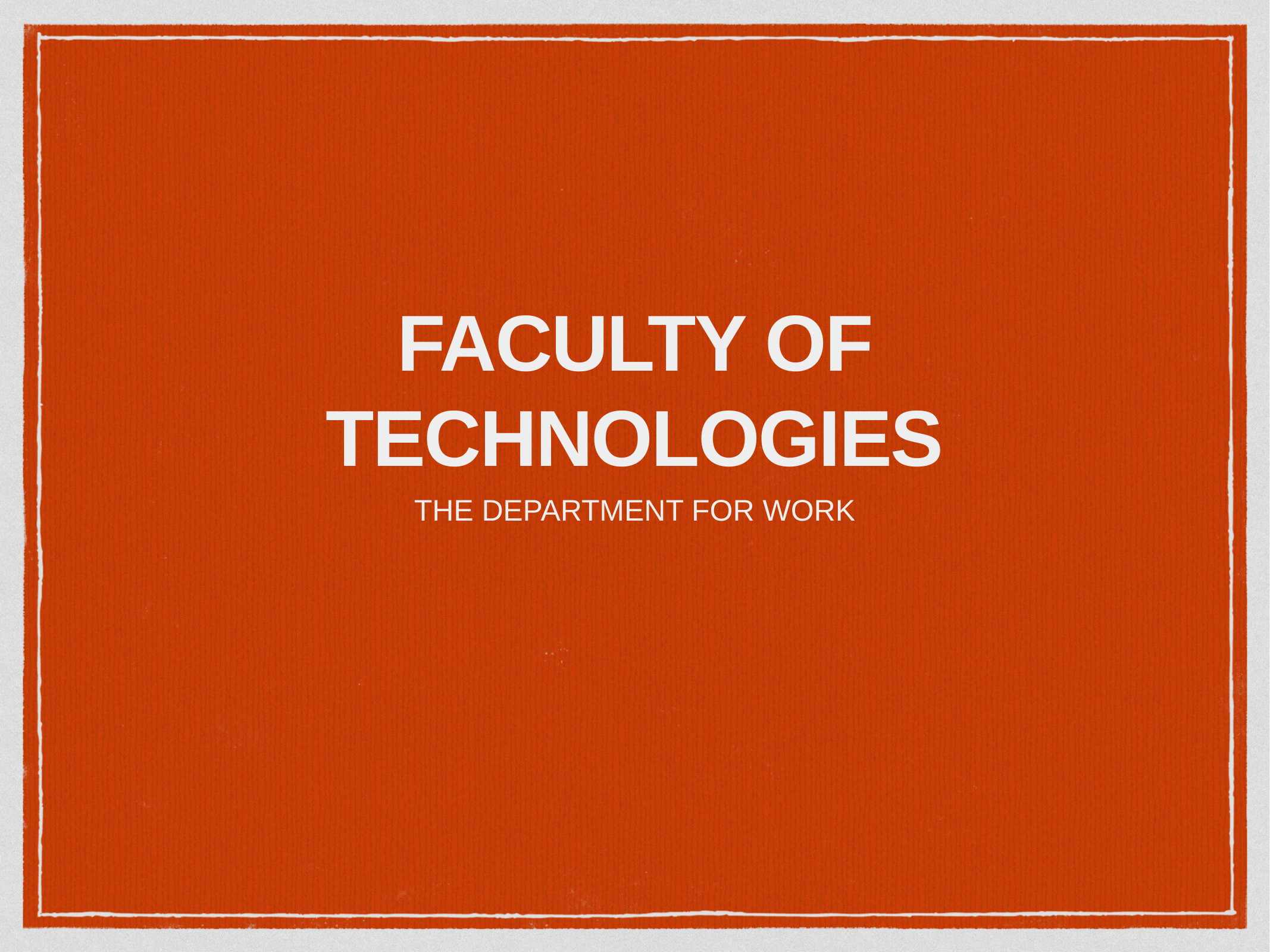

# FACULTY OF TECHNOLOGIES
THE DEPARTMENT FOR WORK